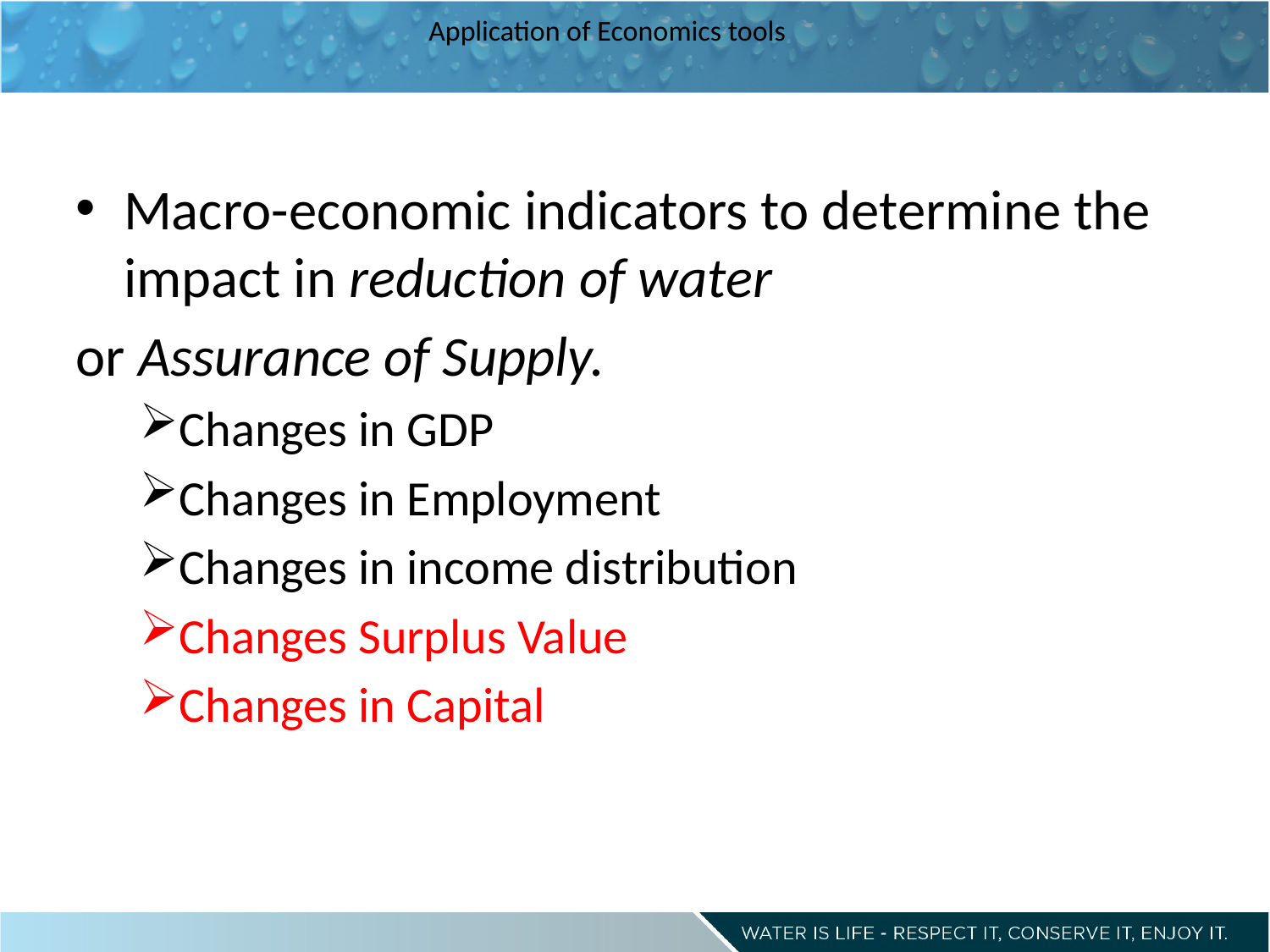

# Application of Economics tools
Macro-economic indicators to determine the impact in reduction of water
or Assurance of Supply.
Changes in GDP
Changes in Employment
Changes in income distribution
Changes Surplus Value
Changes in Capital